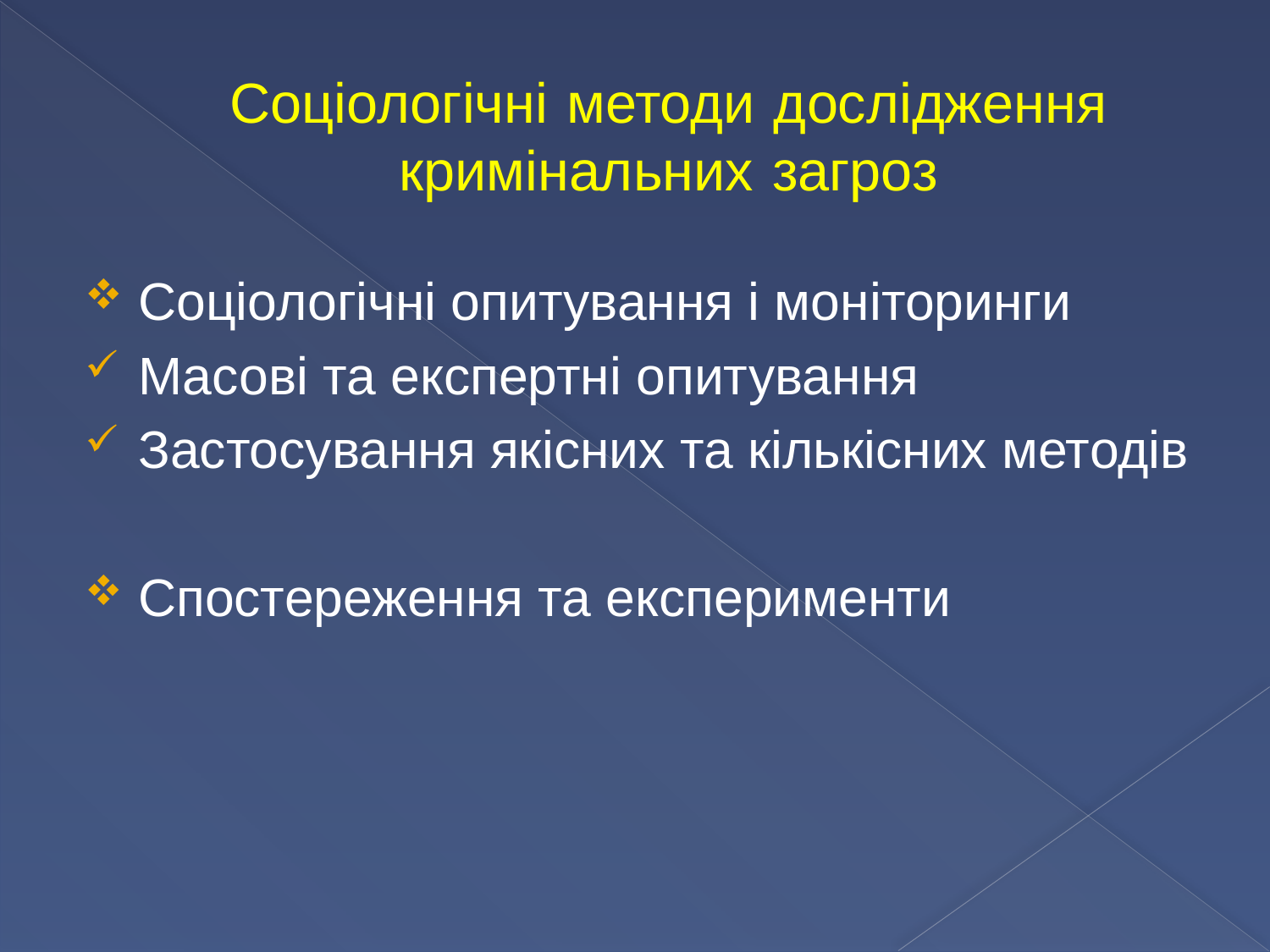

# Соціологічні методи дослідження кримінальних загроз
Соціологічні опитування і моніторинги
Масові та експертні опитування
Застосування якісних та кількісних методів

Спостереження та експерименти